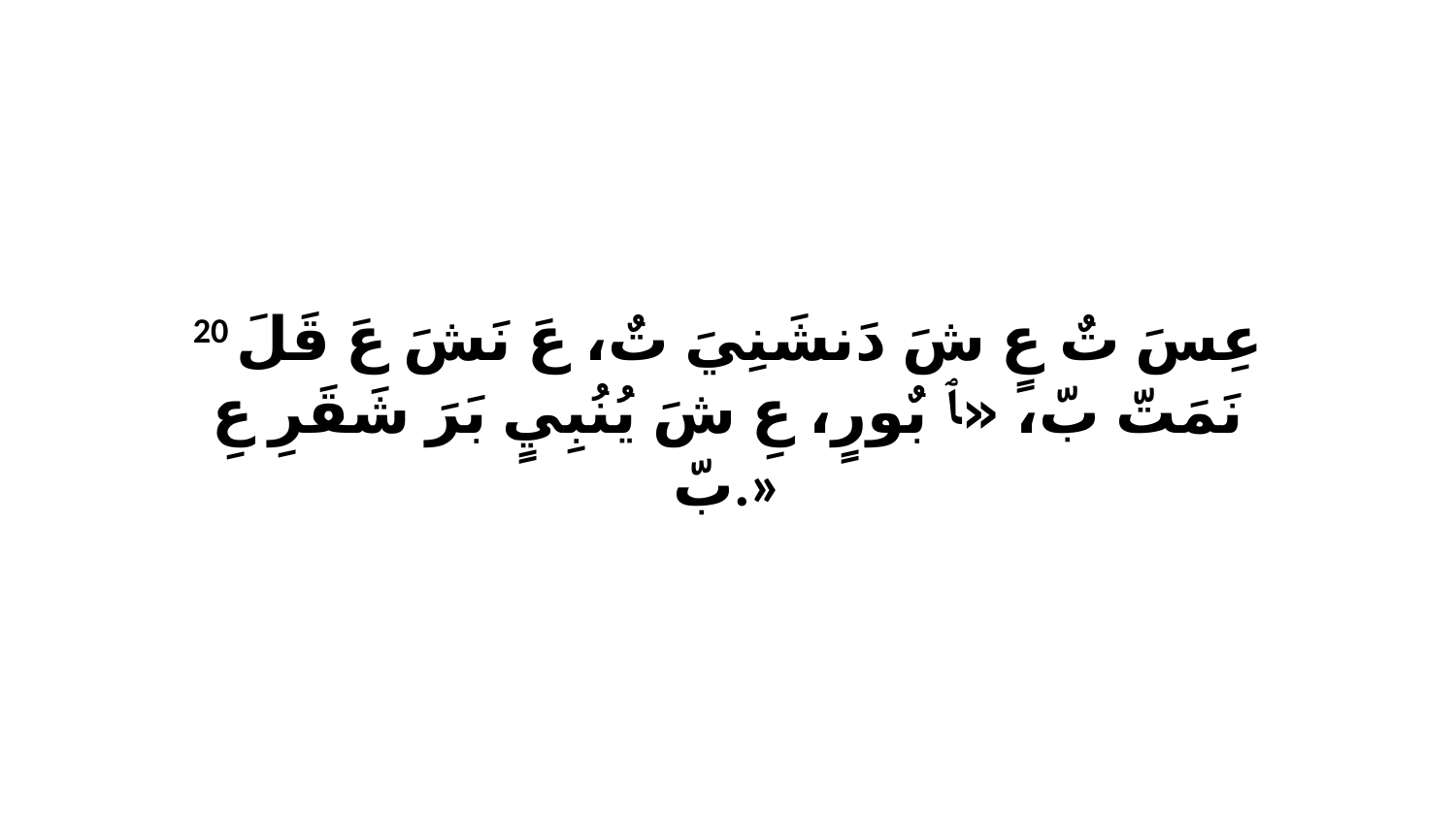

20 عِسَ تٌ عٍ شَ دَنشَنِيَ تٌ، عَ نَشَ عَ قَلَ نَمَتّ بّ، «ﭑ بٌورٍ، عِ شَ يُنُبِيٍ بَرَ شَقَرِ عِ بّ.»